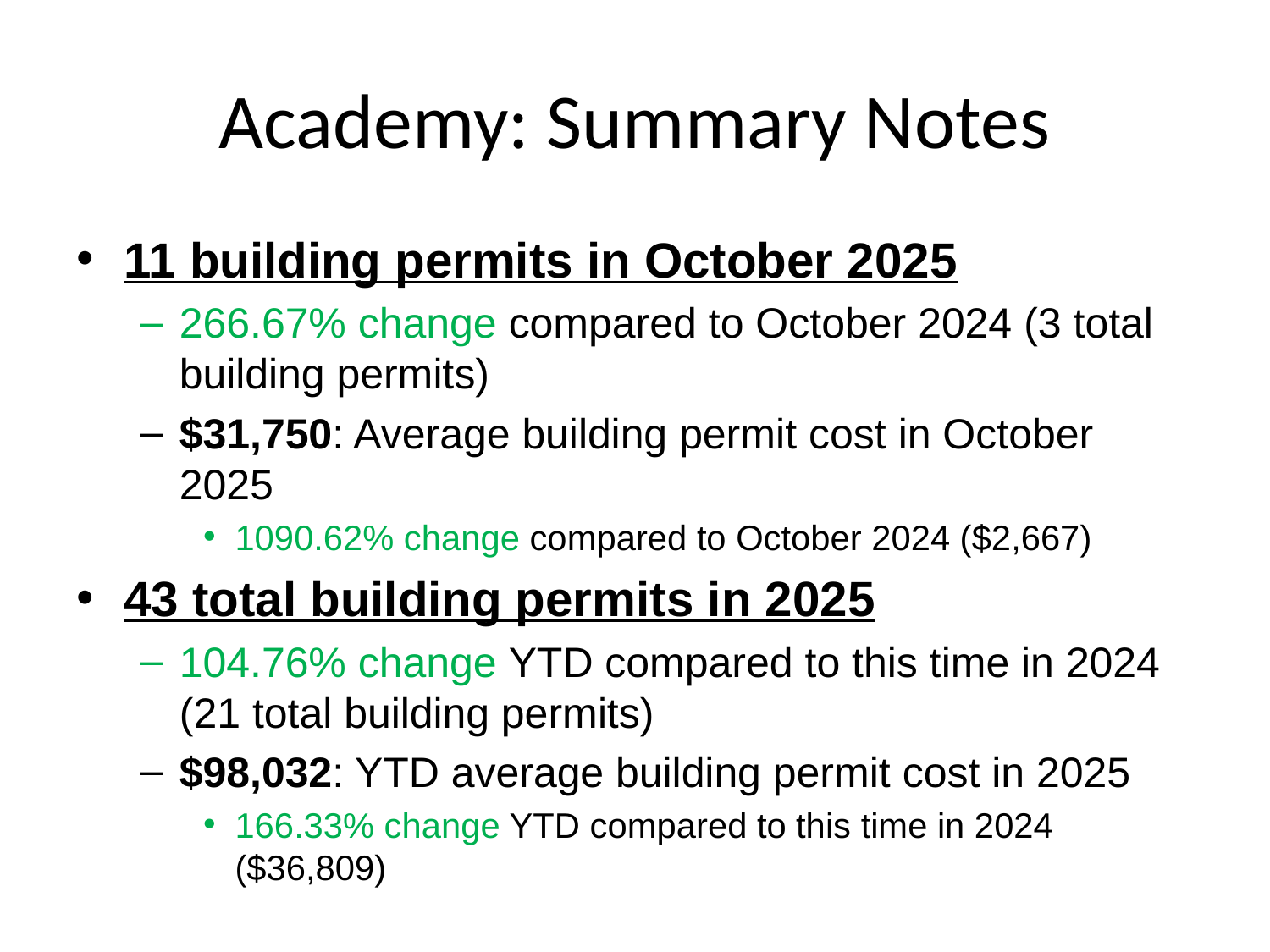

# Academy: Summary Notes
11 building permits in October 2025
266.67% change compared to October 2024 (3 total building permits)
$31,750: Average building permit cost in October 2025
1090.62% change compared to October 2024 ($2,667)
43 total building permits in 2025
104.76% change YTD compared to this time in 2024 (21 total building permits)
$98,032: YTD average building permit cost in 2025
166.33% change YTD compared to this time in 2024 ($36,809)